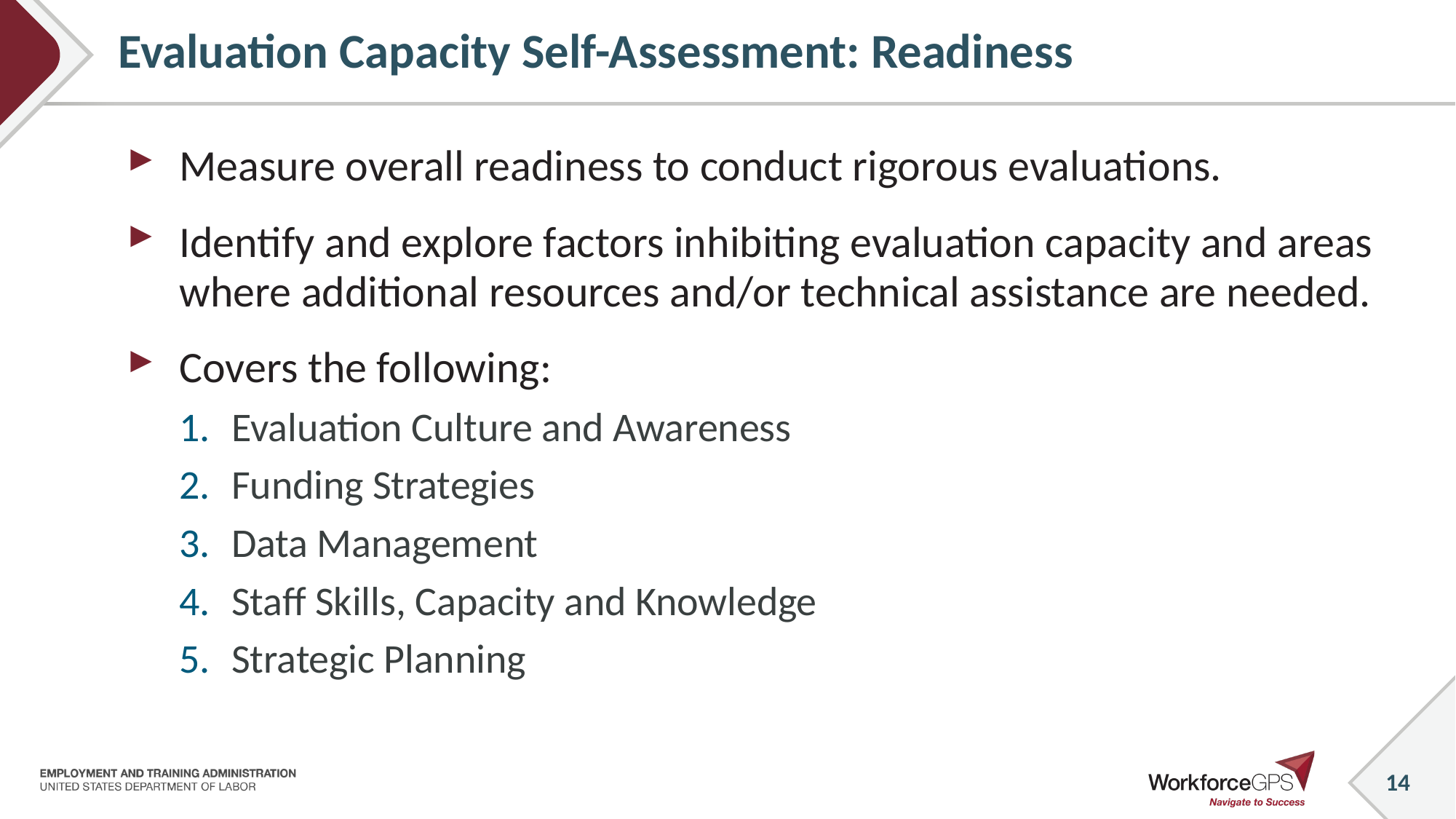

# Evaluation Capacity Self-Assessment: Readiness
Measure overall readiness to conduct rigorous evaluations.
Identify and explore factors inhibiting evaluation capacity and areas where additional resources and/or technical assistance are needed.
Covers the following:
Evaluation Culture and Awareness
Funding Strategies
Data Management
Staff Skills, Capacity and Knowledge
Strategic Planning
14